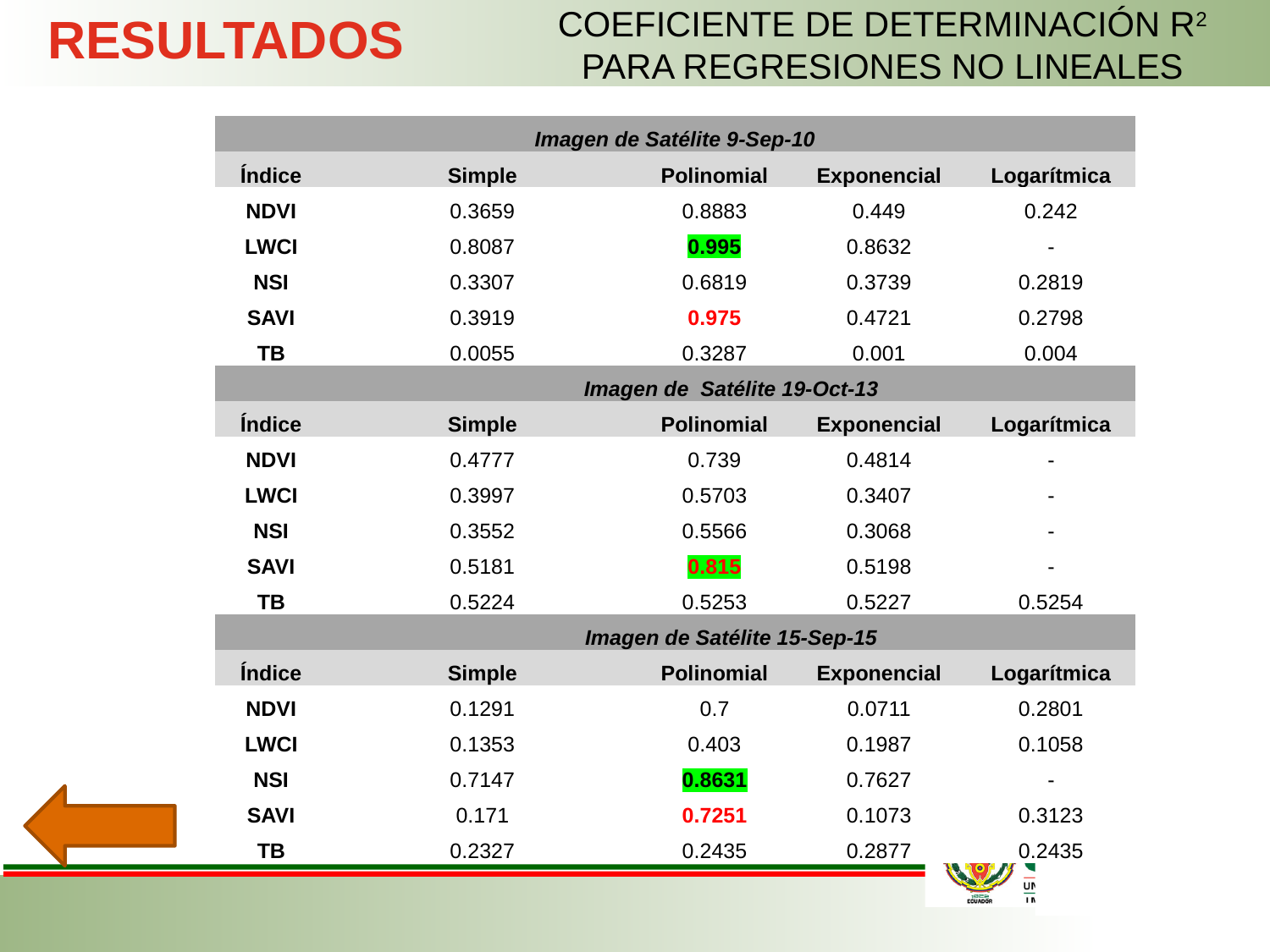

RESULTADOS
COEFICIENTE DE DETERMINACIÓN R2 PARA REGRESIONES NO LINEALES
| Imagen de Satélite 9-Sep-10 |  |  |  |  |
| --- | --- | --- | --- | --- |
| Índice | Simple | Polinomial | Exponencial | Logarítmica |
| NDVI | 0.3659 | 0.8883 | 0.449 | 0.242 |
| LWCI | 0.8087 | 0.995 | 0.8632 | - |
| NSI | 0.3307 | 0.6819 | 0.3739 | 0.2819 |
| SAVI | 0.3919 | 0.975 | 0.4721 | 0.2798 |
| TB | 0.0055 | 0.3287 | 0.001 | 0.004 |
|  | Imagen de Satélite 19-Oct-13 |  |  |  |
| Índice | Simple | Polinomial | Exponencial | Logarítmica |
| NDVI | 0.4777 | 0.739 | 0.4814 | - |
| LWCI | 0.3997 | 0.5703 | 0.3407 | - |
| NSI | 0.3552 | 0.5566 | 0.3068 | - |
| SAVI | 0.5181 | 0.815 | 0.5198 | - |
| TB | 0.5224 | 0.5253 | 0.5227 | 0.5254 |
|  | Imagen de Satélite 15-Sep-15 |  |  |  |
| Índice | Simple | Polinomial | Exponencial | Logarítmica |
| NDVI | 0.1291 | 0.7 | 0.0711 | 0.2801 |
| LWCI | 0.1353 | 0.403 | 0.1987 | 0.1058 |
| NSI | 0.7147 | 0.8631 | 0.7627 | - |
| SAVI | 0.171 | 0.7251 | 0.1073 | 0.3123 |
| TB | 0.2327 | 0.2435 | 0.2877 | 0.2435 |